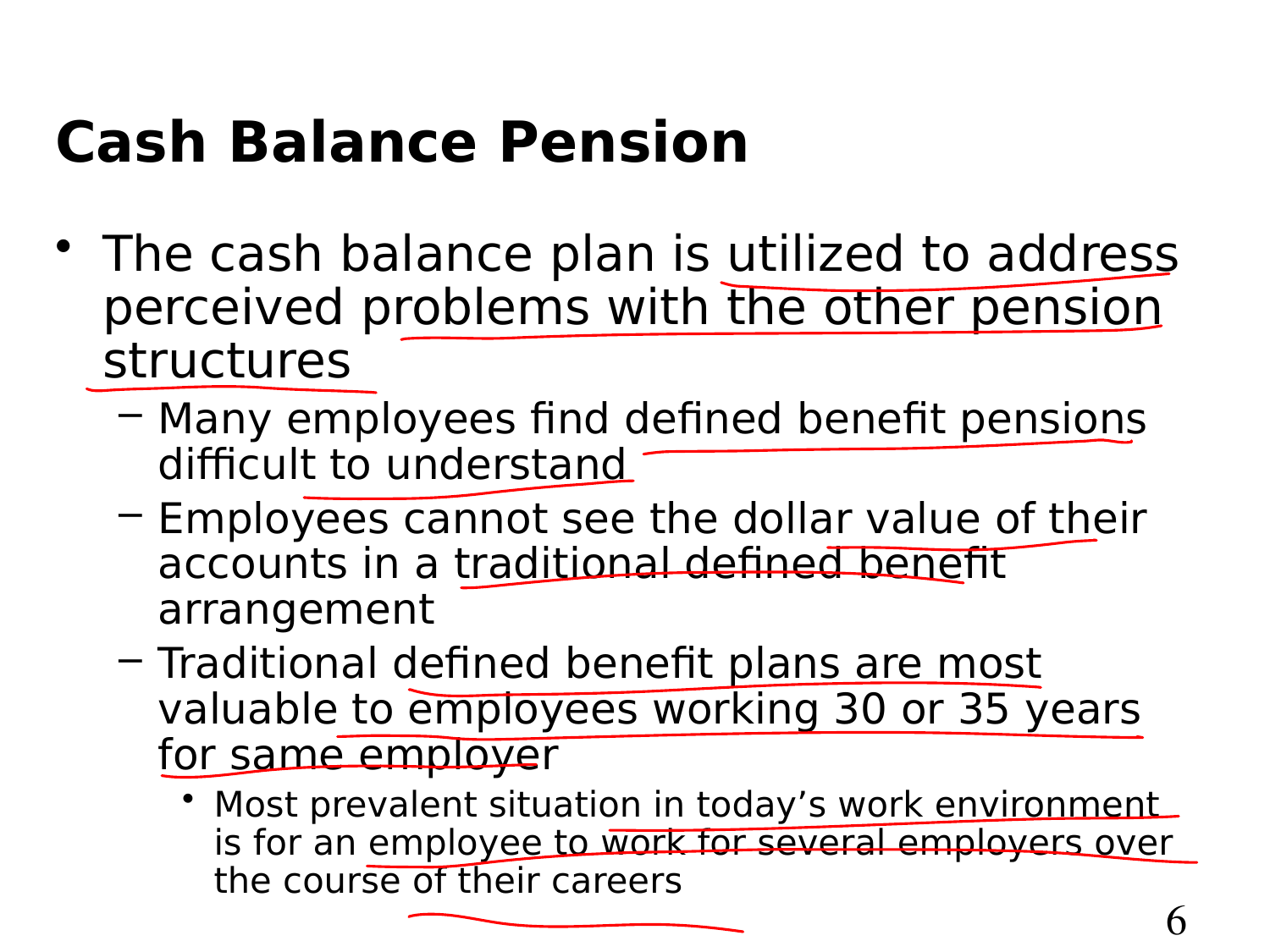

# Cash Balance Pension
The cash balance plan is utilized to address perceived problems with the other pension structures
Many employees find defined benefit pensions difficult to understand
Employees cannot see the dollar value of their accounts in a traditional defined benefit arrangement
Traditional defined benefit plans are most valuable to employees working 30 or 35 years for same employer
Most prevalent situation in today’s work environment is for an employee to work for several employers over the course of their careers
6